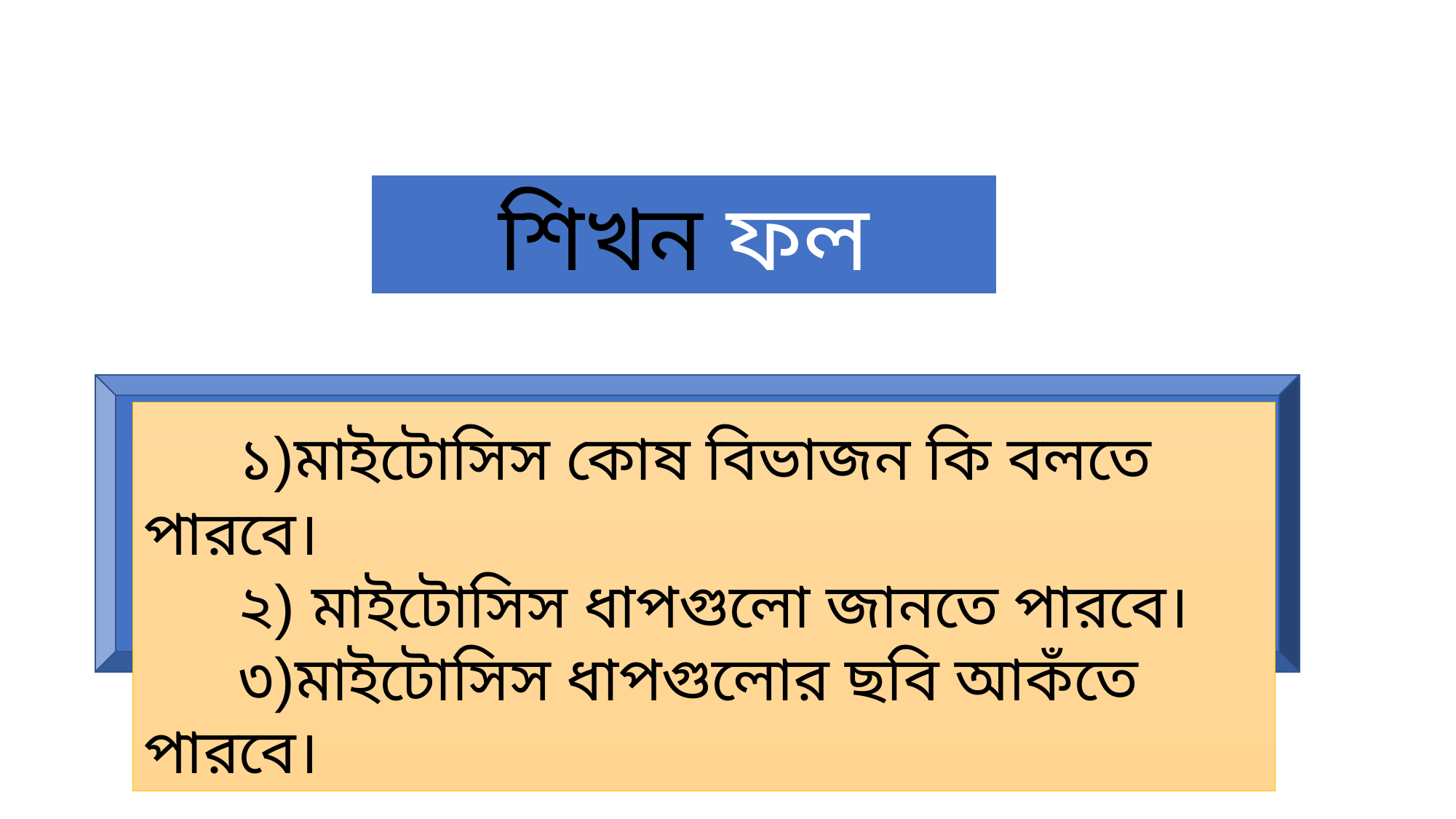

শিখন ফল

     ১)মাইটোসিস কোষ বিভাজন কি বলতে পারবে।
      ২) মাইটোসিস ধাপগুলো জানতে পারবে।
      ৩)মাইটোসিস ধাপগুলোর ছবি আকঁতে পারবে।